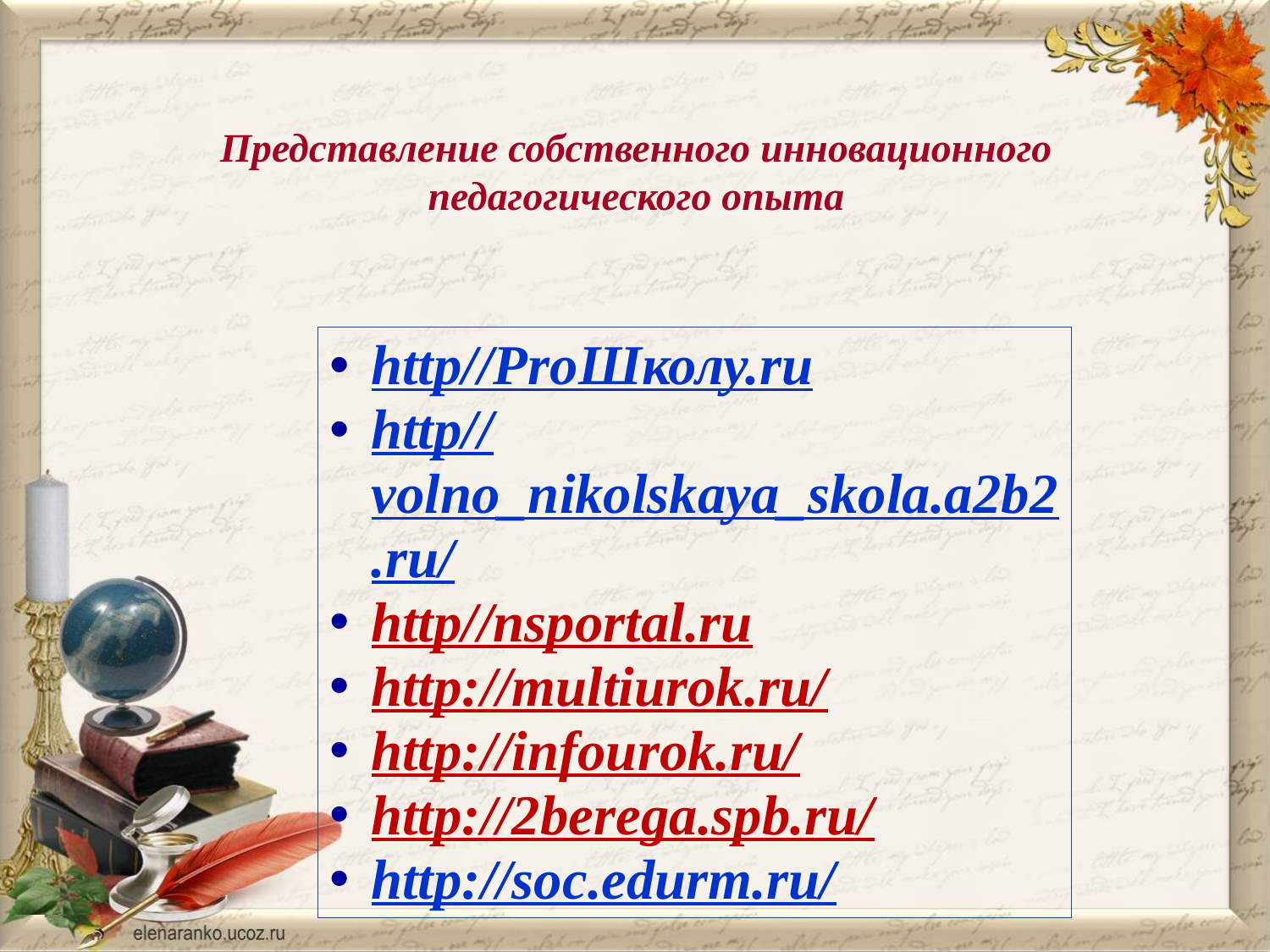

# Представление собственного инновационного педагогического опыта
http//ProШколу.ru
http//volno_nikolskaya_skola.a2b2.ru/
http//nsportal.ru
http://multiurok.ru/
http://infourok.ru/
http://2berega.spb.ru/
http://soc.edurm.ru/